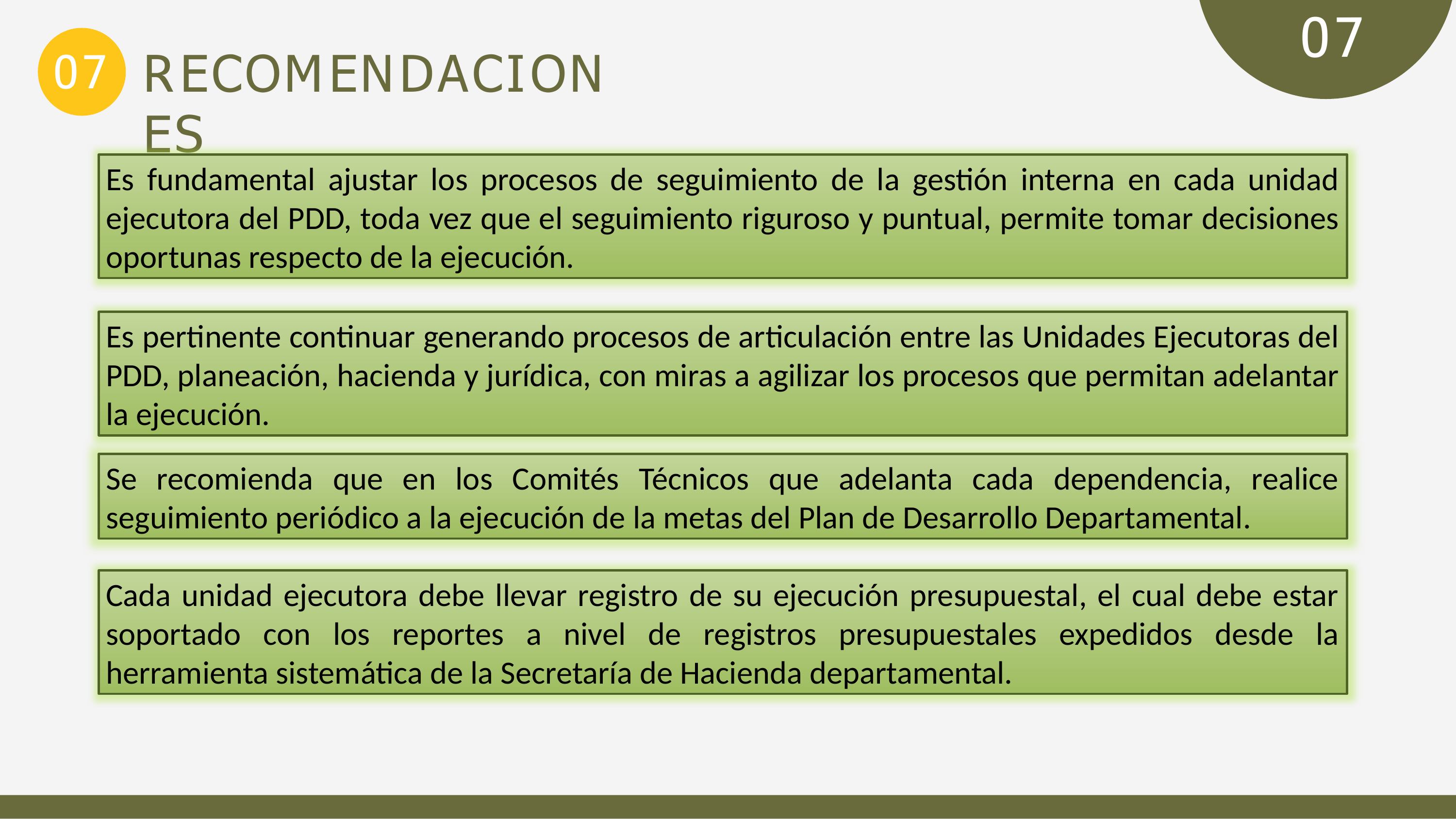

# 07

RECOMENDACIONES
07
Es fundamental ajustar los procesos de seguimiento de la gestión interna en cada unidad ejecutora del PDD, toda vez que el seguimiento riguroso y puntual, permite tomar decisiones oportunas respecto de la ejecución.
Es pertinente continuar generando procesos de articulación entre las Unidades Ejecutoras del PDD, planeación, hacienda y jurídica, con miras a agilizar los procesos que permitan adelantar la ejecución.
Se recomienda que en los Comités Técnicos que adelanta cada dependencia, realice seguimiento periódico a la ejecución de la metas del Plan de Desarrollo Departamental.
Cada unidad ejecutora debe llevar registro de su ejecución presupuestal, el cual debe estar soportado con los reportes a nivel de registros presupuestales expedidos desde la herramienta sistemática de la Secretaría de Hacienda departamental.